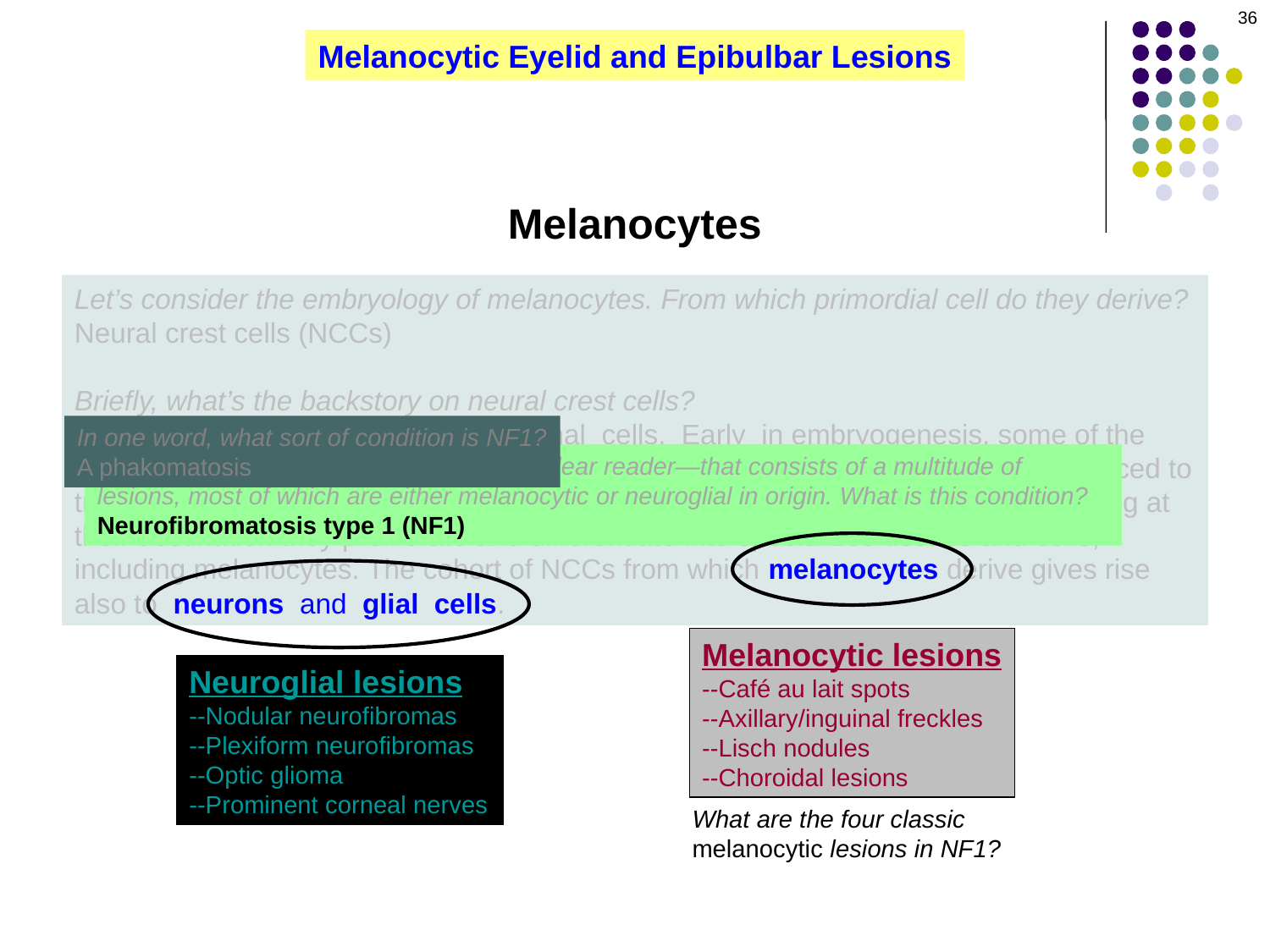

36
Melanocytic Eyelid and Epibulbar Lesions
Melanocytes
Let’s consider the embryology of melanocytes. From which primordial cell do they derive?
Neural crest cells (NCCs)

Briefly, what’s the backstory on neural crest cells?
NCCs are a subtype of  neuroectodermal  cells.  Early  in embryogenesis, some of the neuroectodermal cells located along the  dorsal  aspect of the  neural tube  are induced to transition into NCCs. NCCs then migrate widely across the embryo, and upon arriving at their destination they proliferate and differentiate into specialized tissues and cells, including melanocytes. The cohort of NCCs from which melanocytes derive gives rise also to  neurons  and  glial  cells.
Nevus cells
In one word, what sort of condition is NF1?
A phakomatosis
There is a condition—well known to you, dear reader—that consists of a multitude of lesions, most of which are either melanocytic or neuroglial in origin. What is this condition?
Neurofibromatosis type 1 (NF1)

Melanocytic lesions
--Café au lait spots
--Axillary/inguinal freckles
--Lisch nodules
--Choroidal lesions
Neuroglial lesions
--?
--?
--?
--?rominent corneal nerves
Neuroglial lesions
--Nodular neurofibromas
--Plexiform neurofibromas
--Optic glioma
--Prominent corneal nerves
What are the four classic melanocytic lesions in NF1?